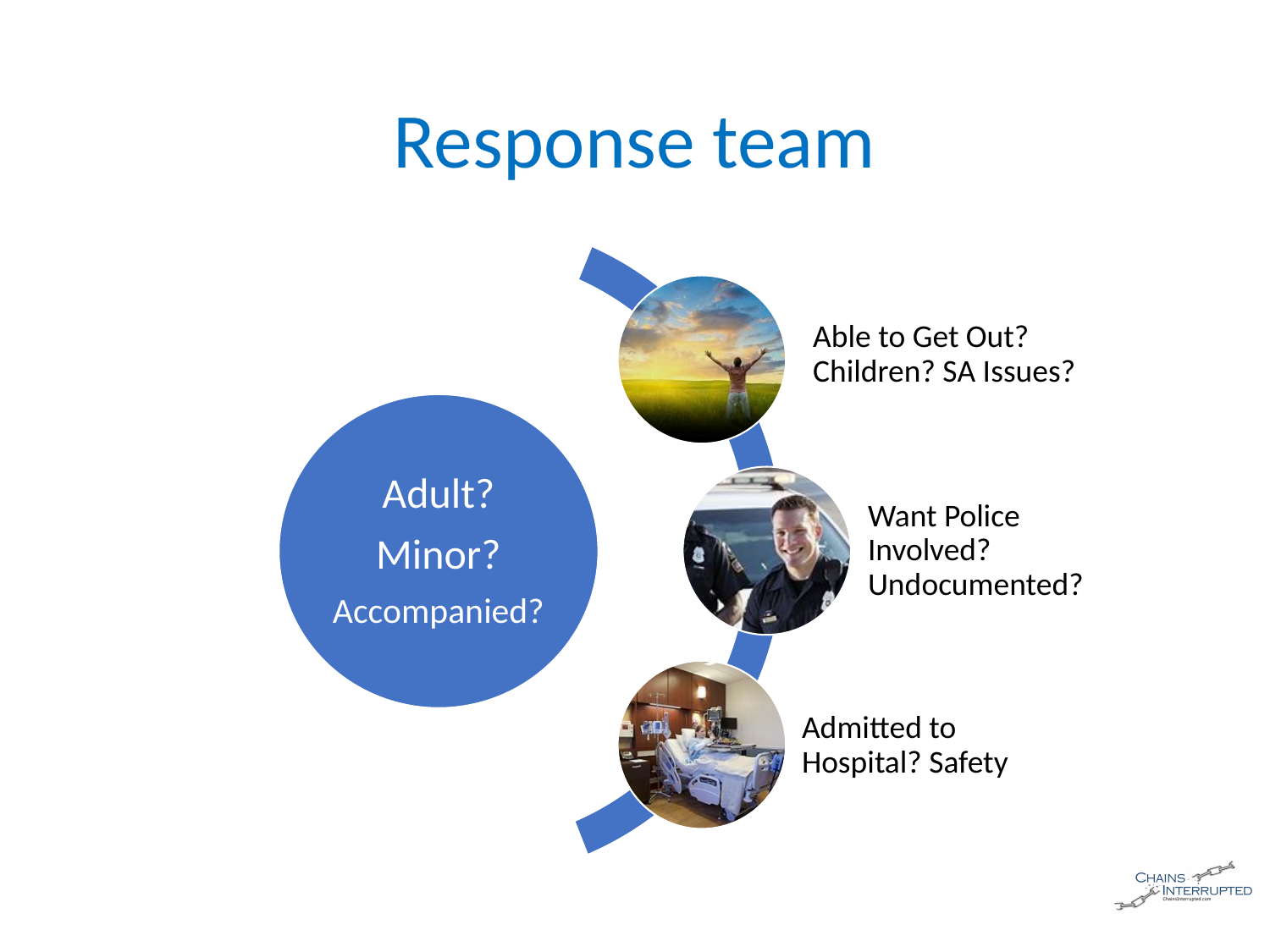

# Response team
Adult?
Minor?
Accompanied?
Able to Get Out? Children? SA Issues?
Want Police Involved? Undocumented?
Admitted to Hospital? Safety